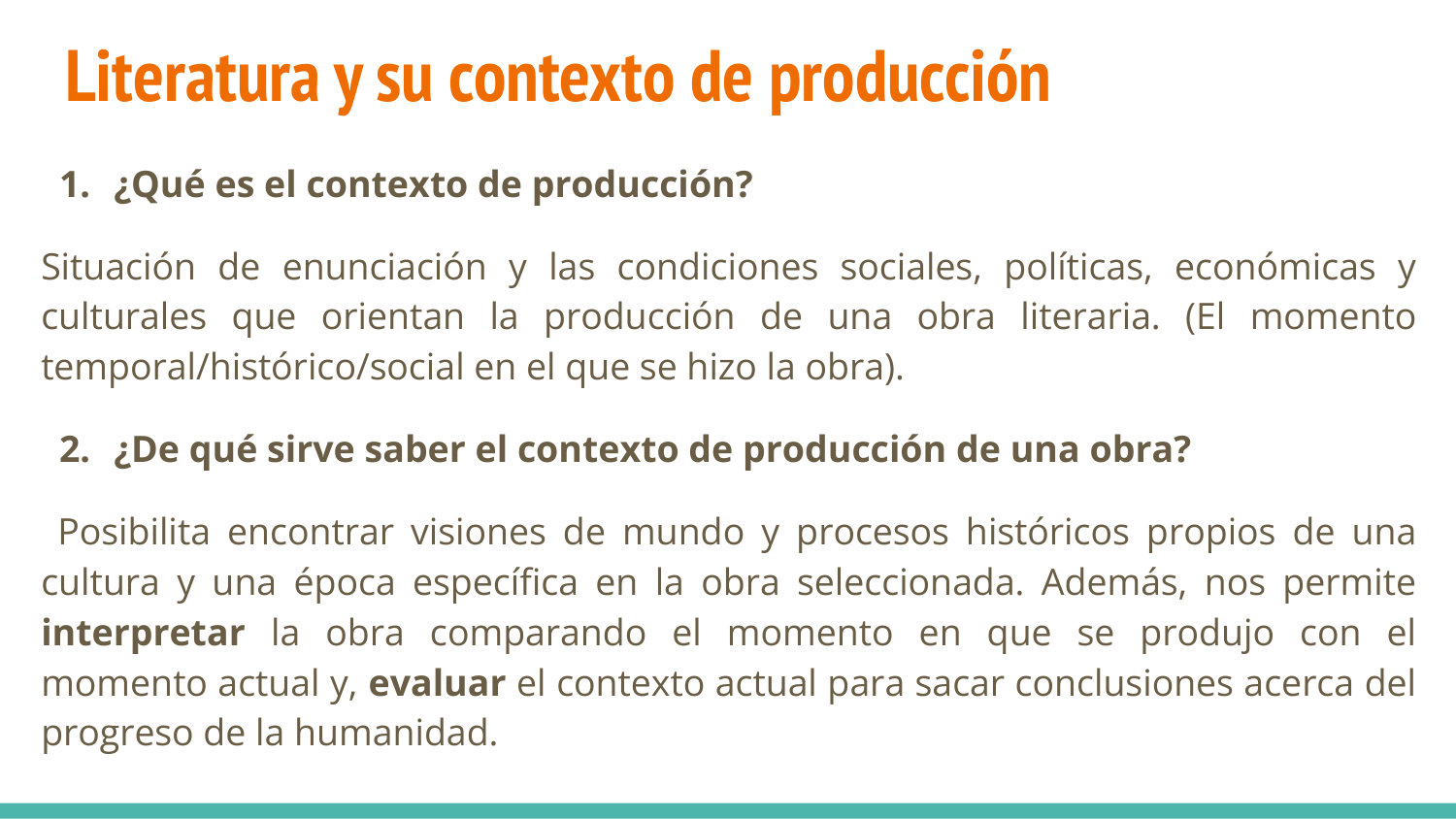

# Literatura y su contexto de producción
¿Qué es el contexto de producción?
Situación de enunciación y las condiciones sociales, políticas, económicas y culturales que orientan la producción de una obra literaria. (El momento temporal/histórico/social en el que se hizo la obra).
¿De qué sirve saber el contexto de producción de una obra?
 Posibilita encontrar visiones de mundo y procesos históricos propios de una cultura y una época específica en la obra seleccionada. Además, nos permite interpretar la obra comparando el momento en que se produjo con el momento actual y, evaluar el contexto actual para sacar conclusiones acerca del progreso de la humanidad.